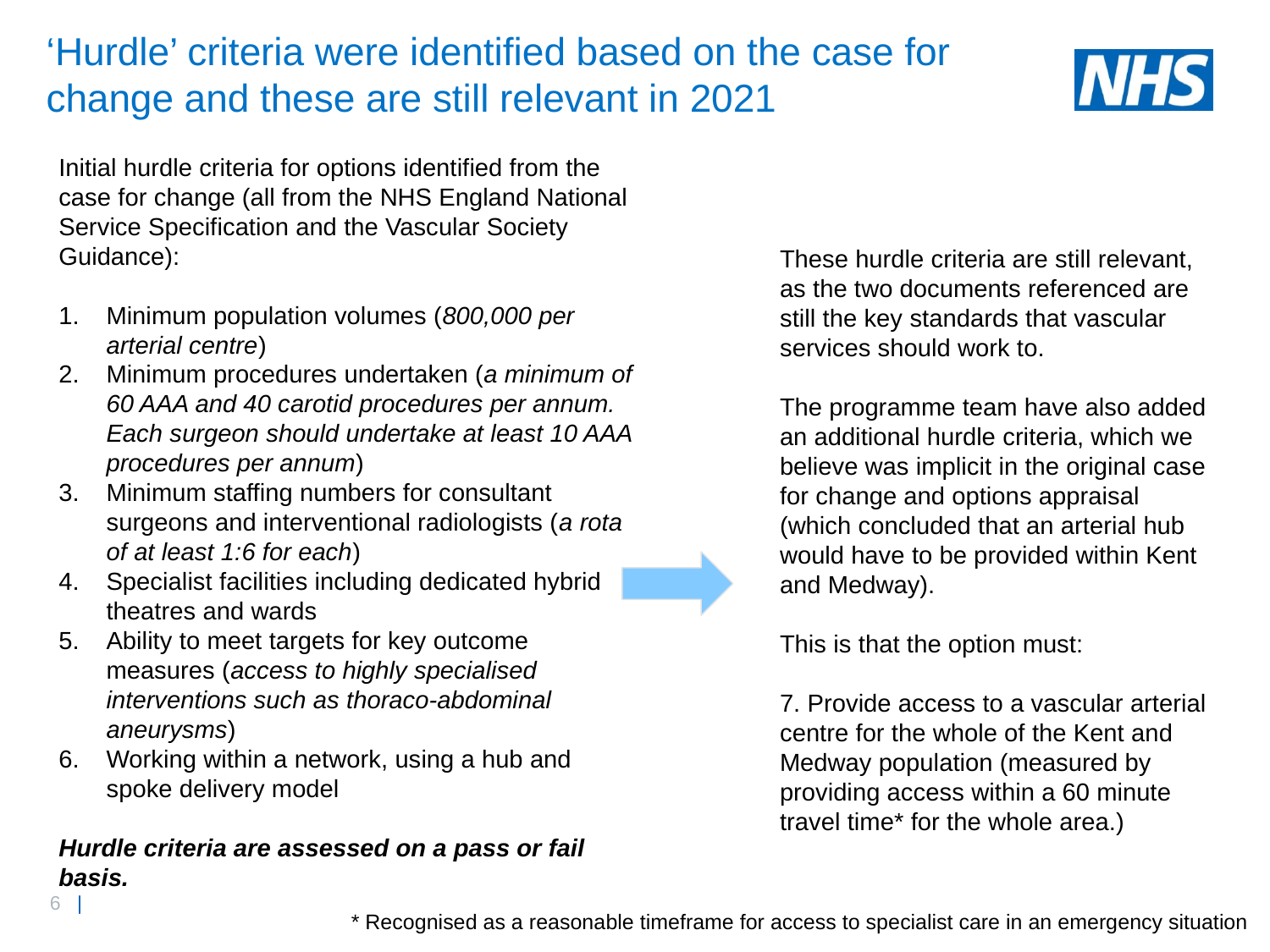

# ‘Hurdle’ criteria were identified based on the case for change and these are still relevant in 2021
Initial hurdle criteria for options identified from the case for change (all from the NHS England National Service Specification and the Vascular Society Guidance):

Minimum population volumes (800,000 per arterial centre)
Minimum procedures undertaken (a minimum of 60 AAA and 40 carotid procedures per annum. Each surgeon should undertake at least 10 AAA procedures per annum)
Minimum staffing numbers for consultant surgeons and interventional radiologists (a rota of at least 1:6 for each)
Specialist facilities including dedicated hybrid theatres and wards
Ability to meet targets for key outcome measures (access to highly specialised interventions such as thoraco-abdominal aneurysms)
Working within a network, using a hub and spoke delivery model

Hurdle criteria are assessed on a pass or fail basis.

These hurdle criteria are still relevant, as the two documents referenced are still the key standards that vascular services should work to.

The programme team have also added an additional hurdle criteria, which we believe was implicit in the original case for change and options appraisal (which concluded that an arterial hub would have to be provided within Kent and Medway).

This is that the option must:

7. Provide access to a vascular arterial centre for the whole of the Kent and Medway population (measured by providing access within a 60 minute travel time* for the whole area.)

* Recognised as a reasonable timeframe for access to specialist care in an emergency situation